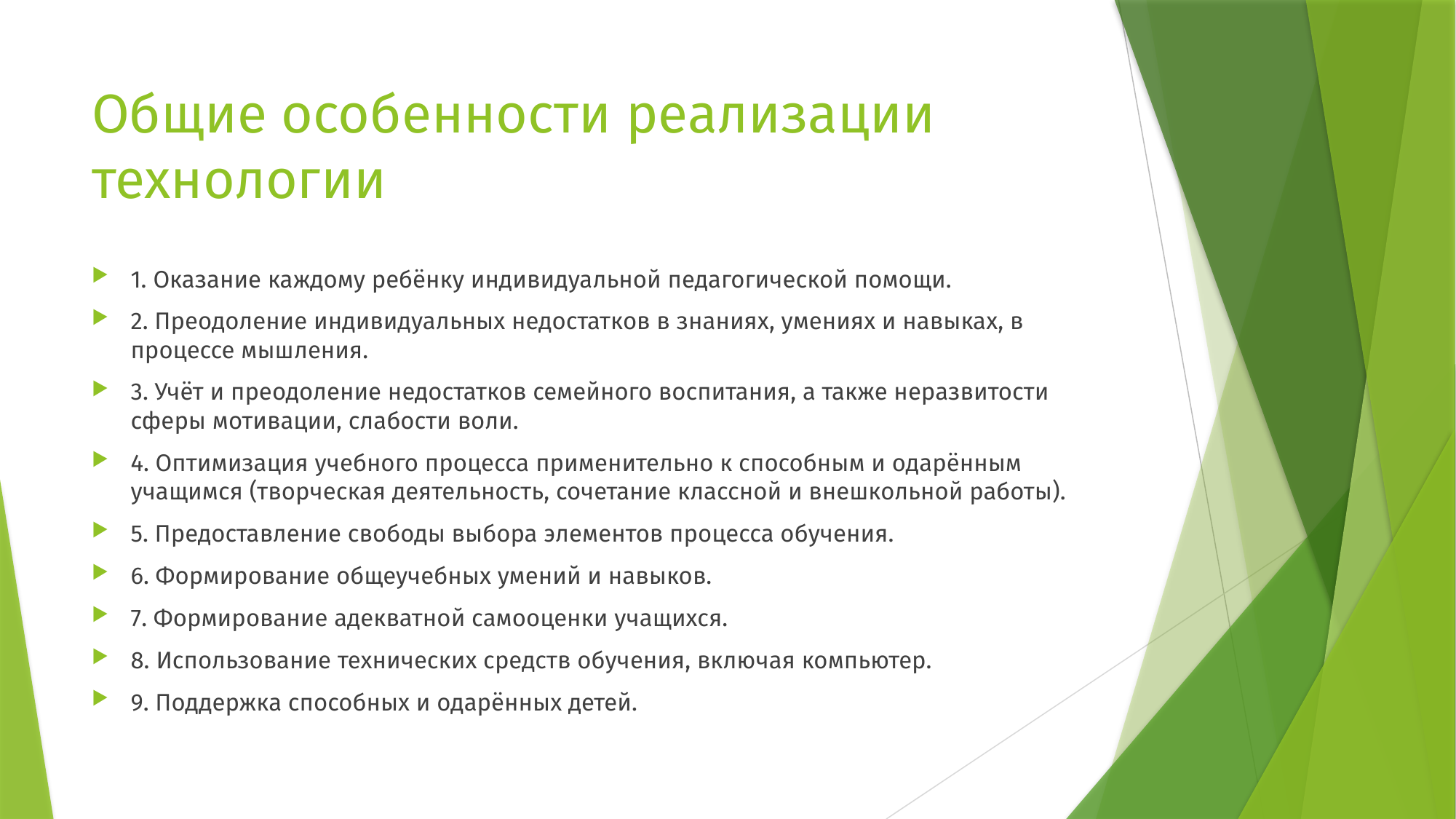

# Общие особенности реализации технологии
1. Оказание каждому ребёнку индивидуальной педагогической помощи.
2. Преодоление индивидуальных недостатков в знаниях, умениях и навыках, в процессе мышления.
3. Учёт и преодоление недостатков семейного воспитания, а также неразвитости сферы мотивации, слабости воли.
4. Оптимизация учебного процесса применительно к способным и одарённым учащимся (творческая деятельность, сочетание классной и внешкольной работы).
5. Предоставление свободы выбора элементов процесса обучения.
6. Формирование общеучебных умений и навыков.
7. Формирование адекватной самооценки учащихся.
8. Использование технических средств обучения, включая компьютер.
9. Поддержка способных и одарённых детей.